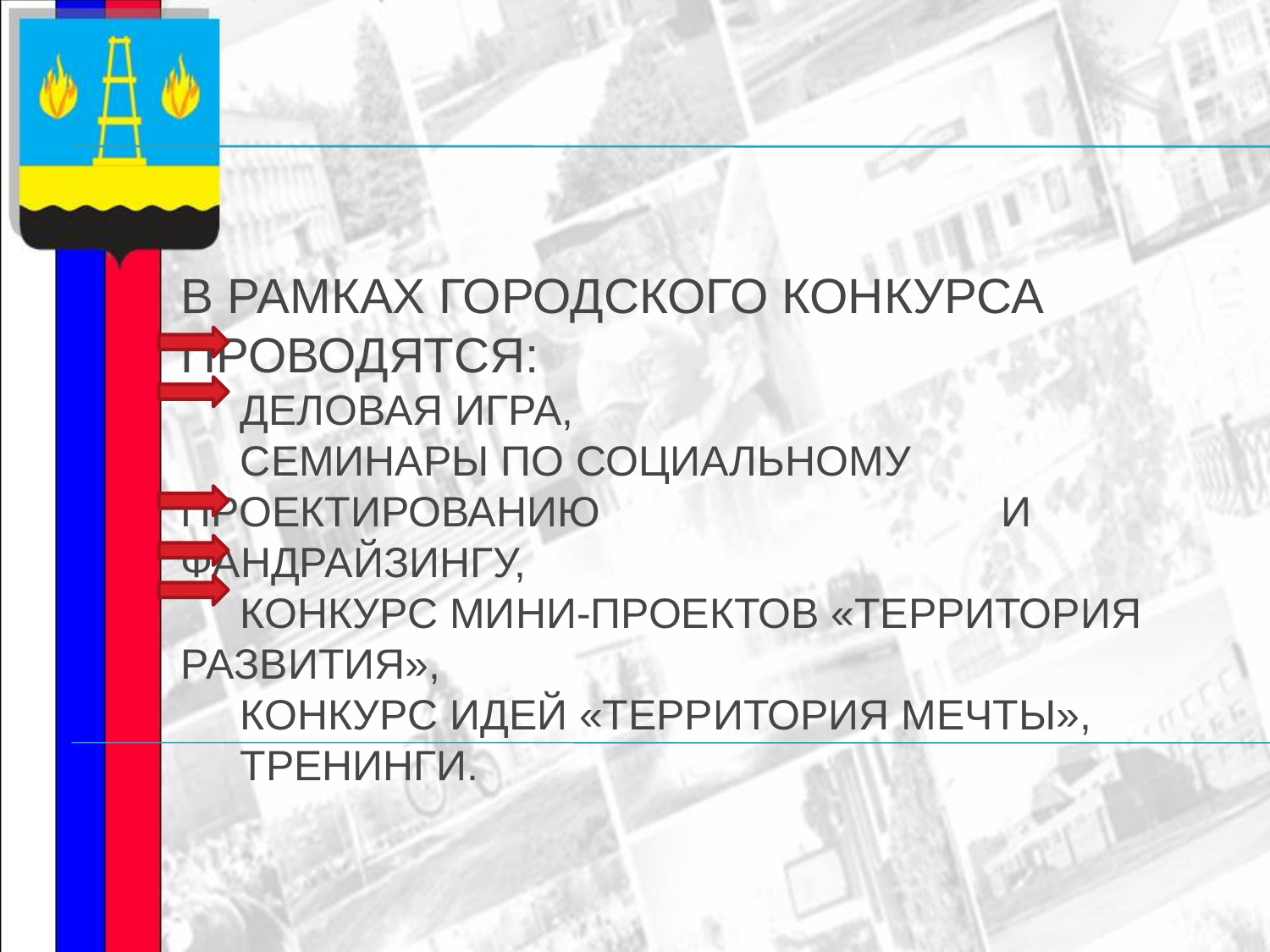

# В рамках городского конкурса проводятся: деловая игра, cеминары по социальному проектированию                                  и фандрайзингу, конкурс мини-проектов «Территория развития», конкурс идей «Территория мечты», тренинги.